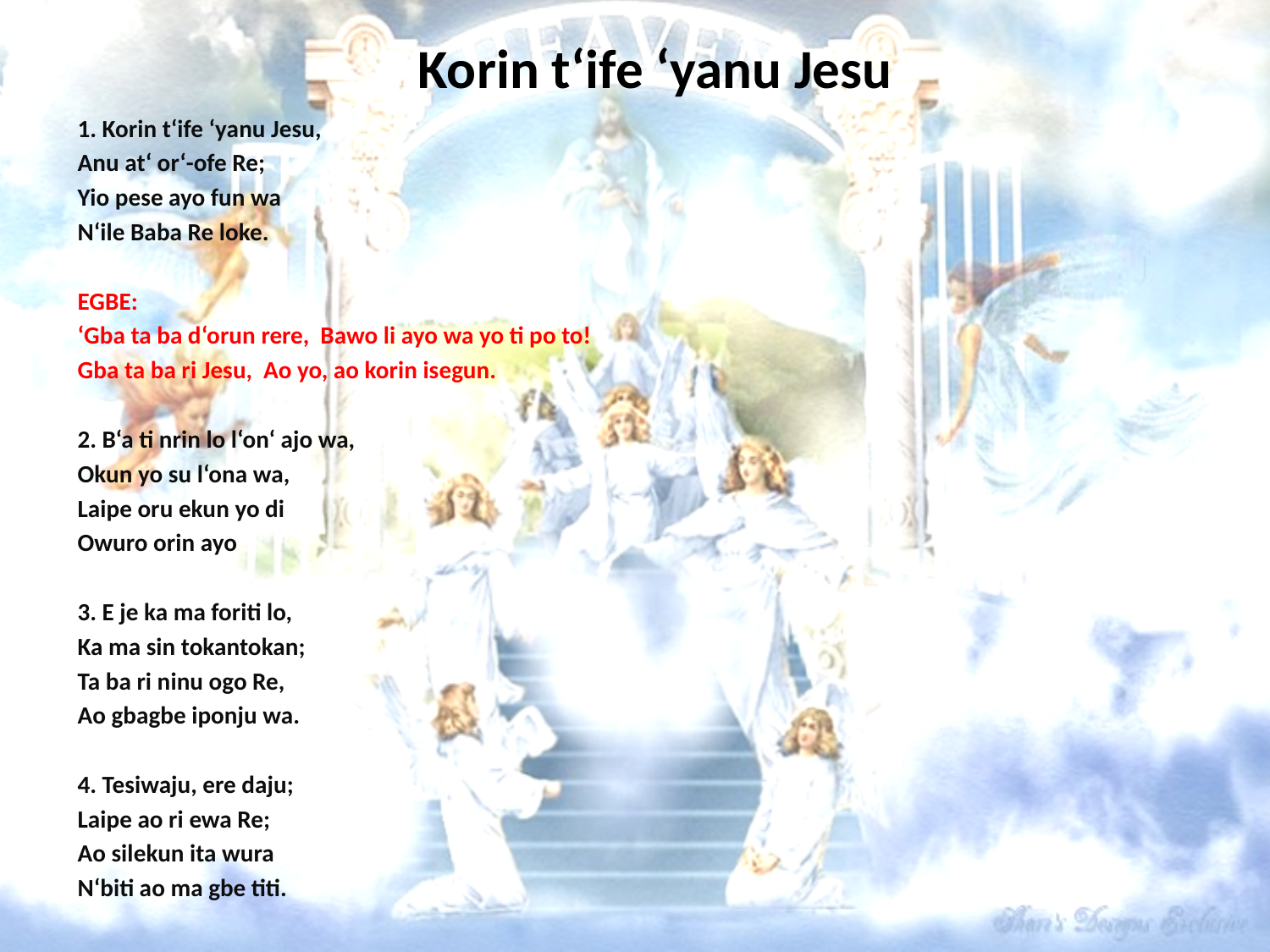

# Korin t‘ife ‘yanu Jesu
1. Korin t‘ife ‘yanu Jesu,
Anu at‘ or‘-ofe Re;
Yio pese ayo fun wa
N‘ile Baba Re loke.

EGBE:
‘Gba ta ba d‘orun rere,  Bawo li ayo wa yo ti po to!
Gba ta ba ri Jesu,  Ao yo, ao korin isegun.

2. B‘a ti nrin lo l‘on‘ ajo wa,
Okun yo su l‘ona wa,
Laipe oru ekun yo di
Owuro orin ayo

3. E je ka ma foriti lo,
Ka ma sin tokantokan;
Ta ba ri ninu ogo Re,
Ao gbagbe iponju wa.

4. Tesiwaju, ere daju;
Laipe ao ri ewa Re;
Ao silekun ita wura
N‘biti ao ma gbe titi.